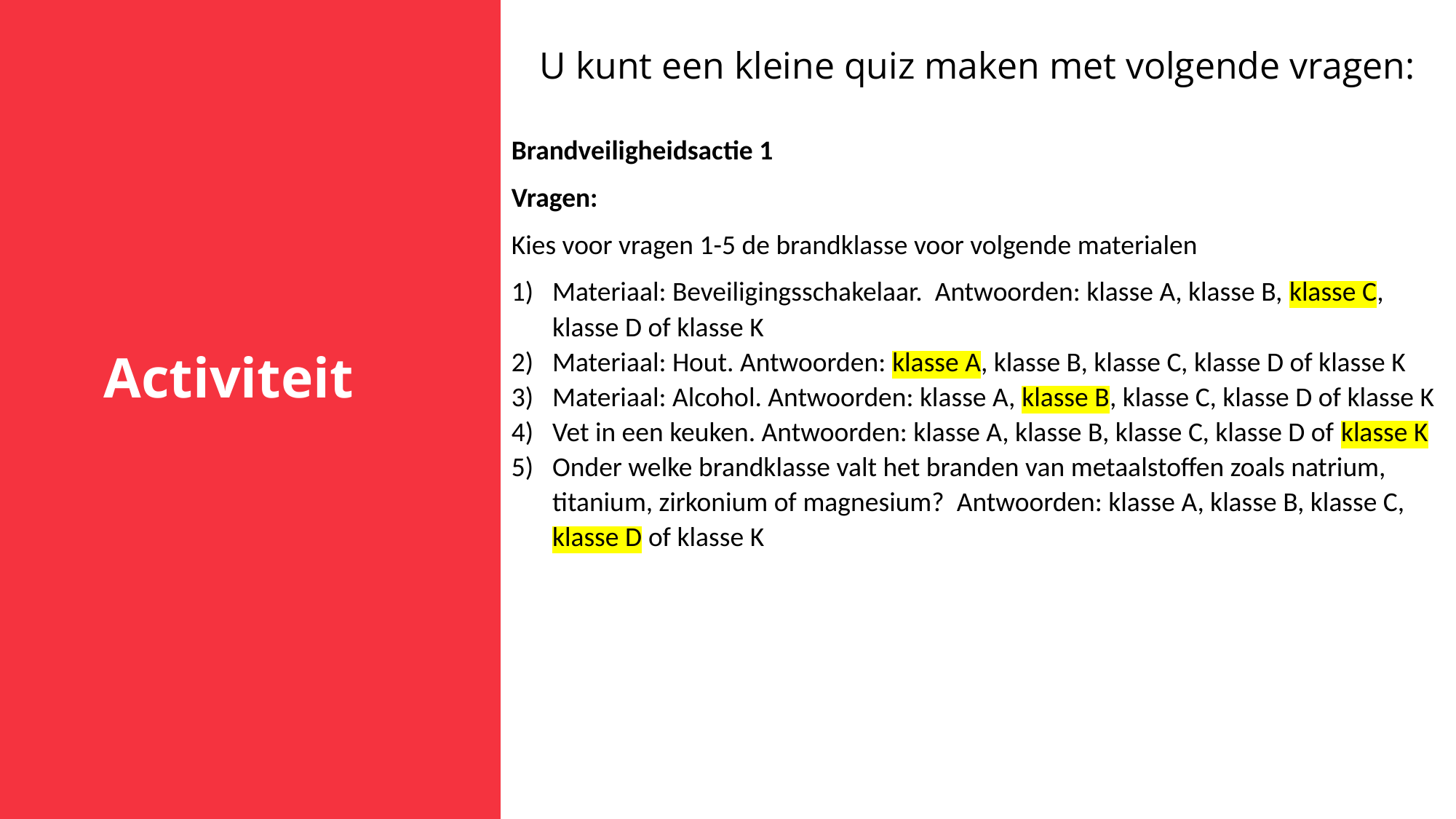

U kunt een kleine quiz maken met volgende vragen:

Brandveiligheidsactie 1
Vragen:
Kies voor vragen 1-5 de brandklasse voor volgende materialen
Materiaal: Beveiligingsschakelaar.  Antwoorden: klasse A, klasse B, klasse C, klasse D of klasse K
Materiaal: Hout. Antwoorden: klasse A, klasse B, klasse C, klasse D of klasse K
Materiaal: Alcohol. Antwoorden: klasse A, klasse B, klasse C, klasse D of klasse K
Vet in een keuken. Antwoorden: klasse A, klasse B, klasse C, klasse D of klasse K
Onder welke brandklasse valt het branden van metaalstoffen zoals natrium, titanium, zirkonium of magnesium?  Antwoorden: klasse A, klasse B, klasse C, klasse D of klasse K

Activiteit